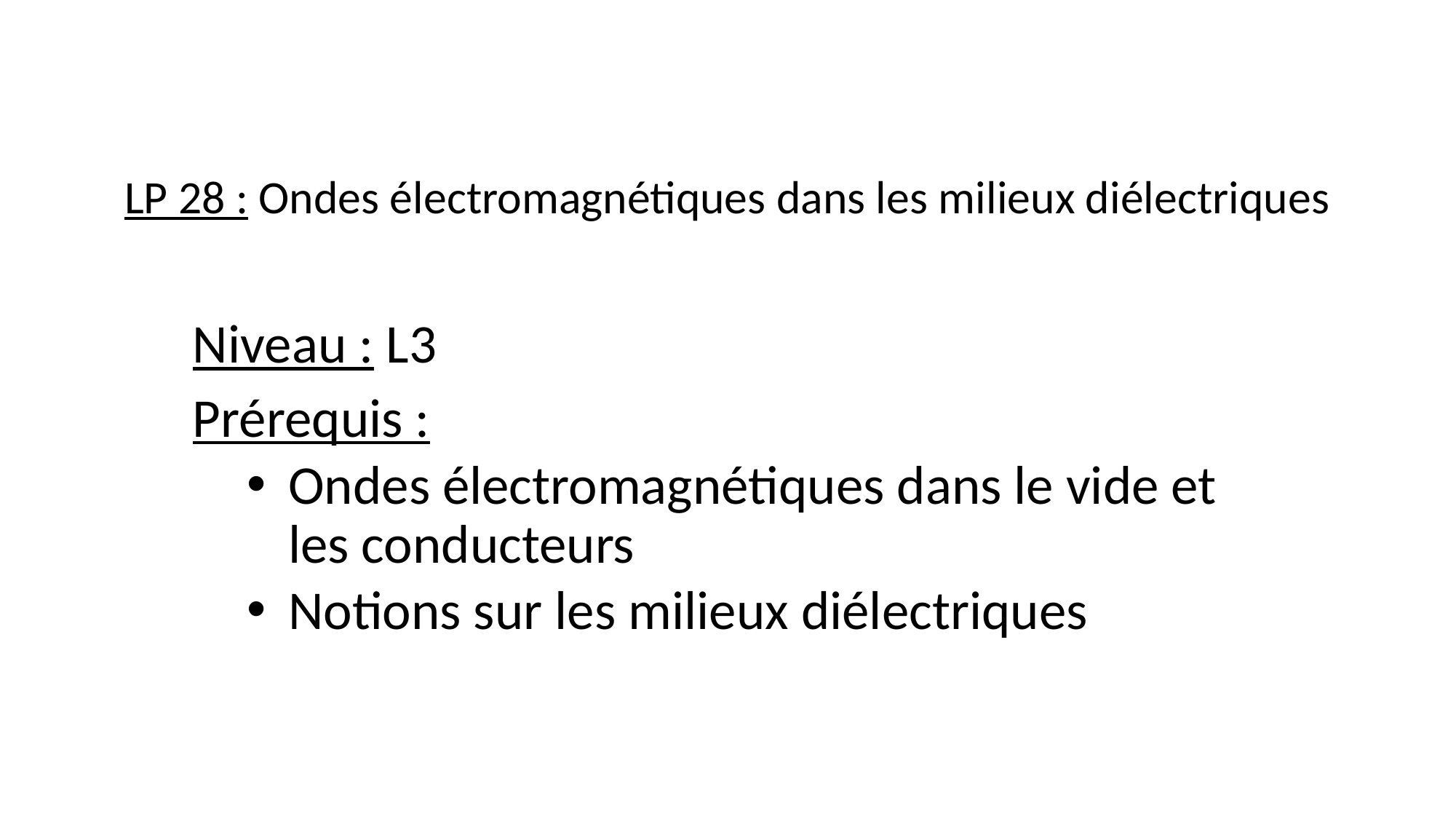

# LP 28 : Ondes électromagnétiques dans les milieux diélectriques
Niveau : L3
Prérequis :
Ondes électromagnétiques dans le vide et les conducteurs
Notions sur les milieux diélectriques